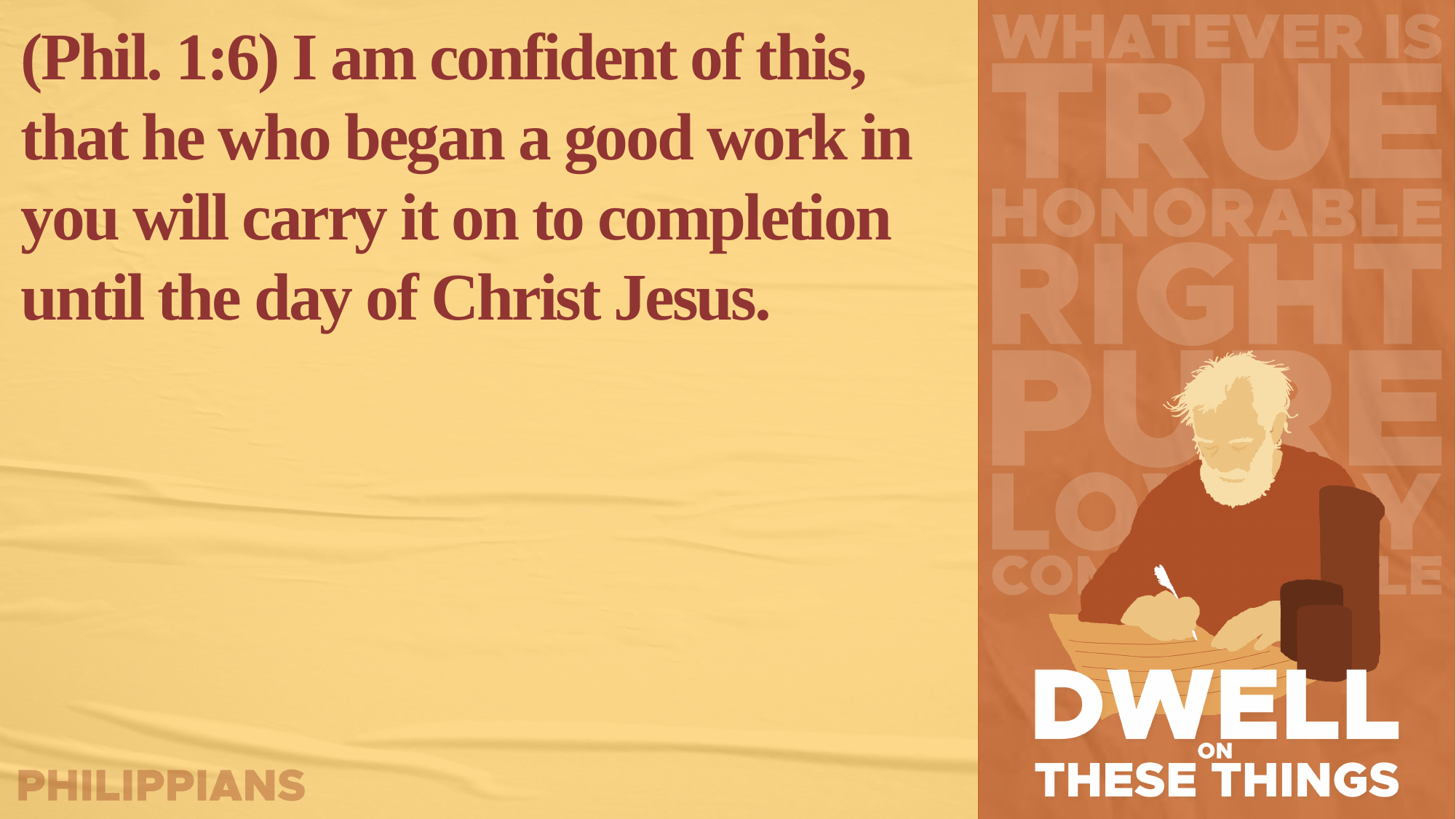

(Phil. 1:6) I am confident of this,
that he who began a good work in you will carry it on to completion until the day of Christ Jesus.